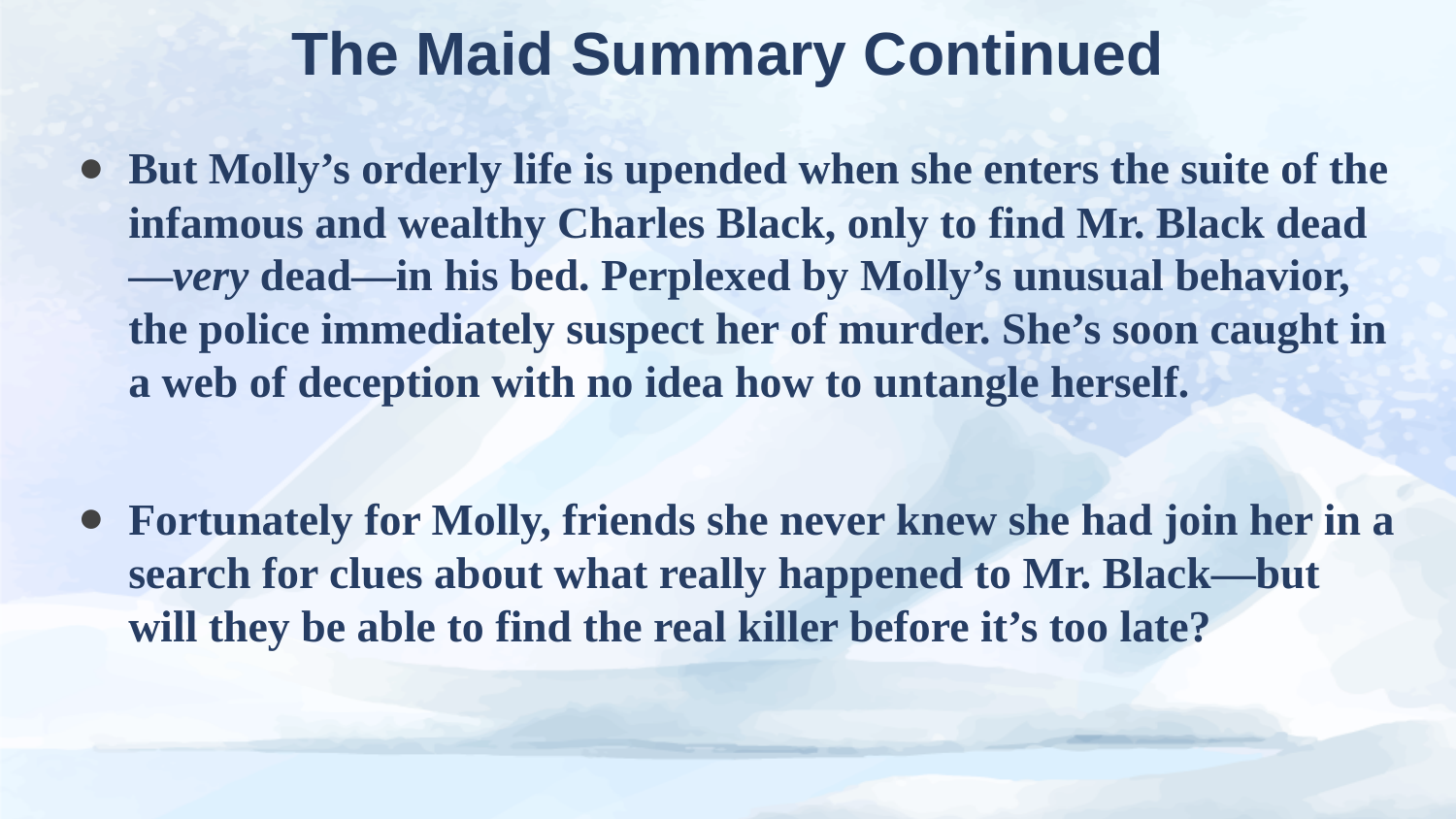

# The Maid Summary Continued

But Molly’s orderly life is upended when she enters the suite of the infamous and wealthy Charles Black, only to find Mr. Black dead—very dead—in his bed. Perplexed by Molly’s unusual behavior, the police immediately suspect her of murder. She’s soon caught in a web of deception with no idea how to untangle herself.

Fortunately for Molly, friends she never knew she had join her in a search for clues about what really happened to Mr. Black—but will they be able to find the real killer before it’s too late?